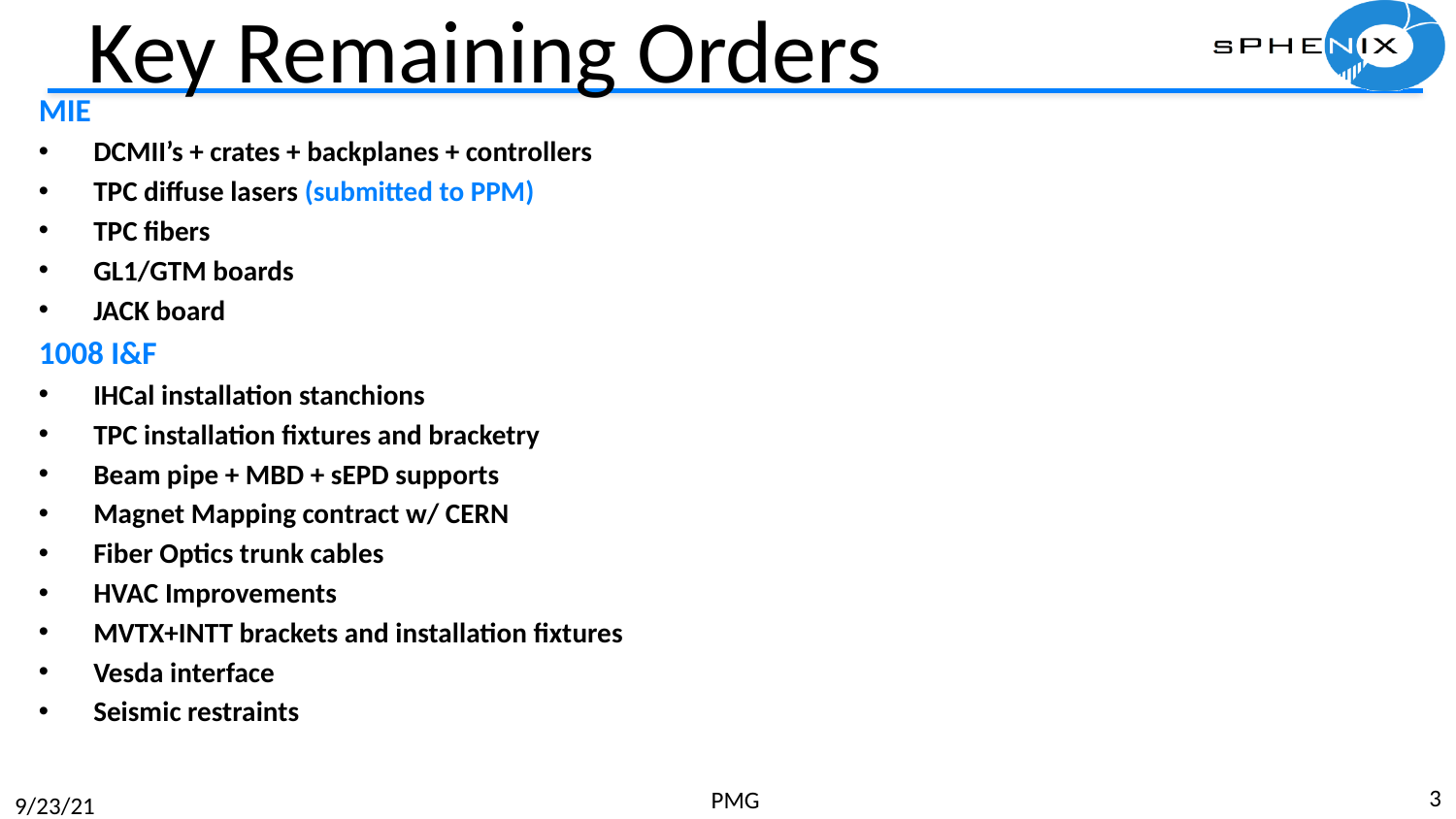

# Key Remaining Orders
MIE
DCMII’s + crates + backplanes + controllers
TPC diffuse lasers (submitted to PPM)
TPC fibers
GL1/GTM boards
JACK board
1008 I&F
IHCal installation stanchions
TPC installation fixtures and bracketry
Beam pipe + MBD + sEPD supports
Magnet Mapping contract w/ CERN
Fiber Optics trunk cables
HVAC Improvements
MVTX+INTT brackets and installation fixtures
Vesda interface
Seismic restraints

3
PMG
9/23/21